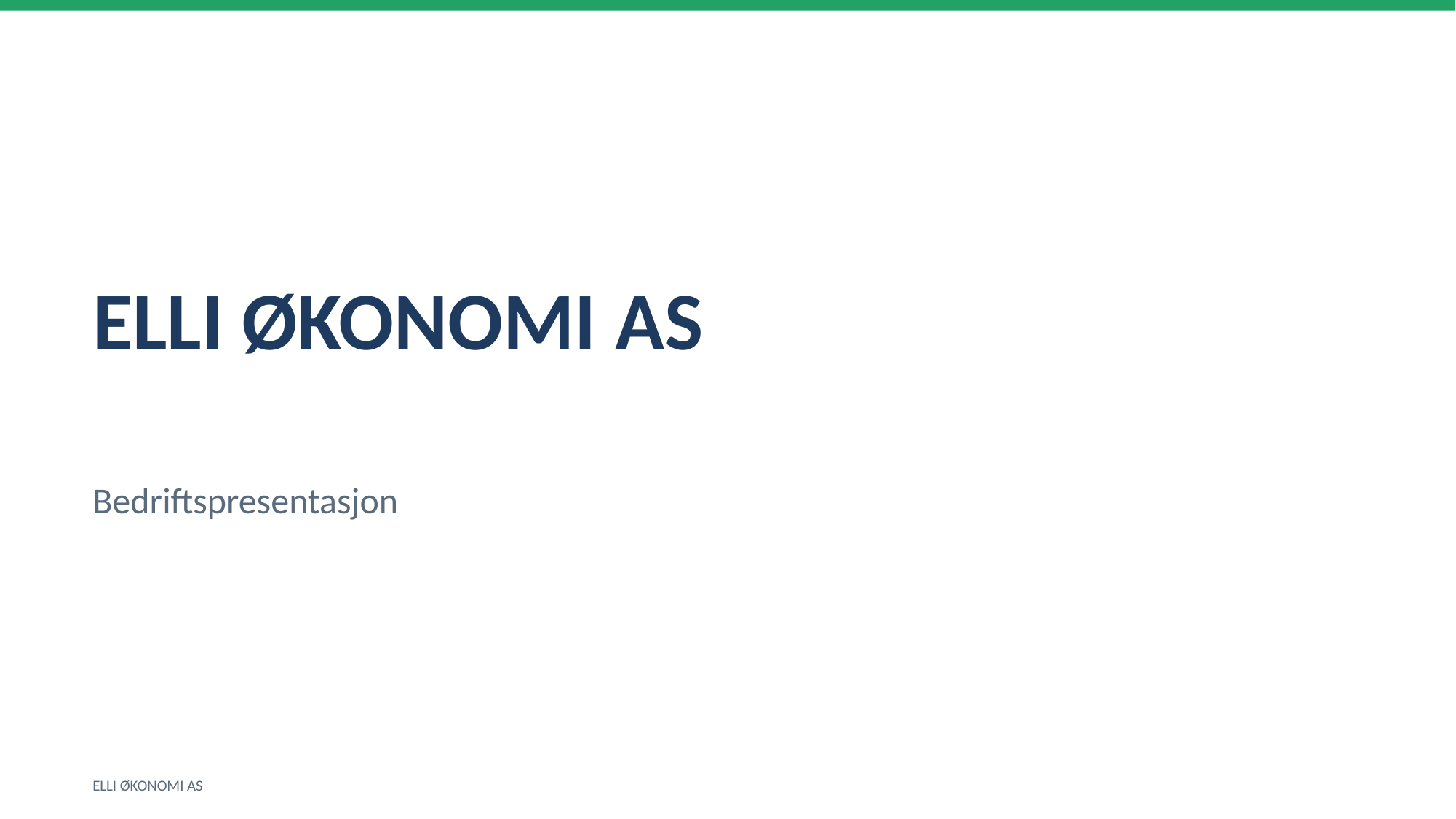

ELLI ØKONOMI AS
Bedriftspresentasjon
ELLI ØKONOMI AS